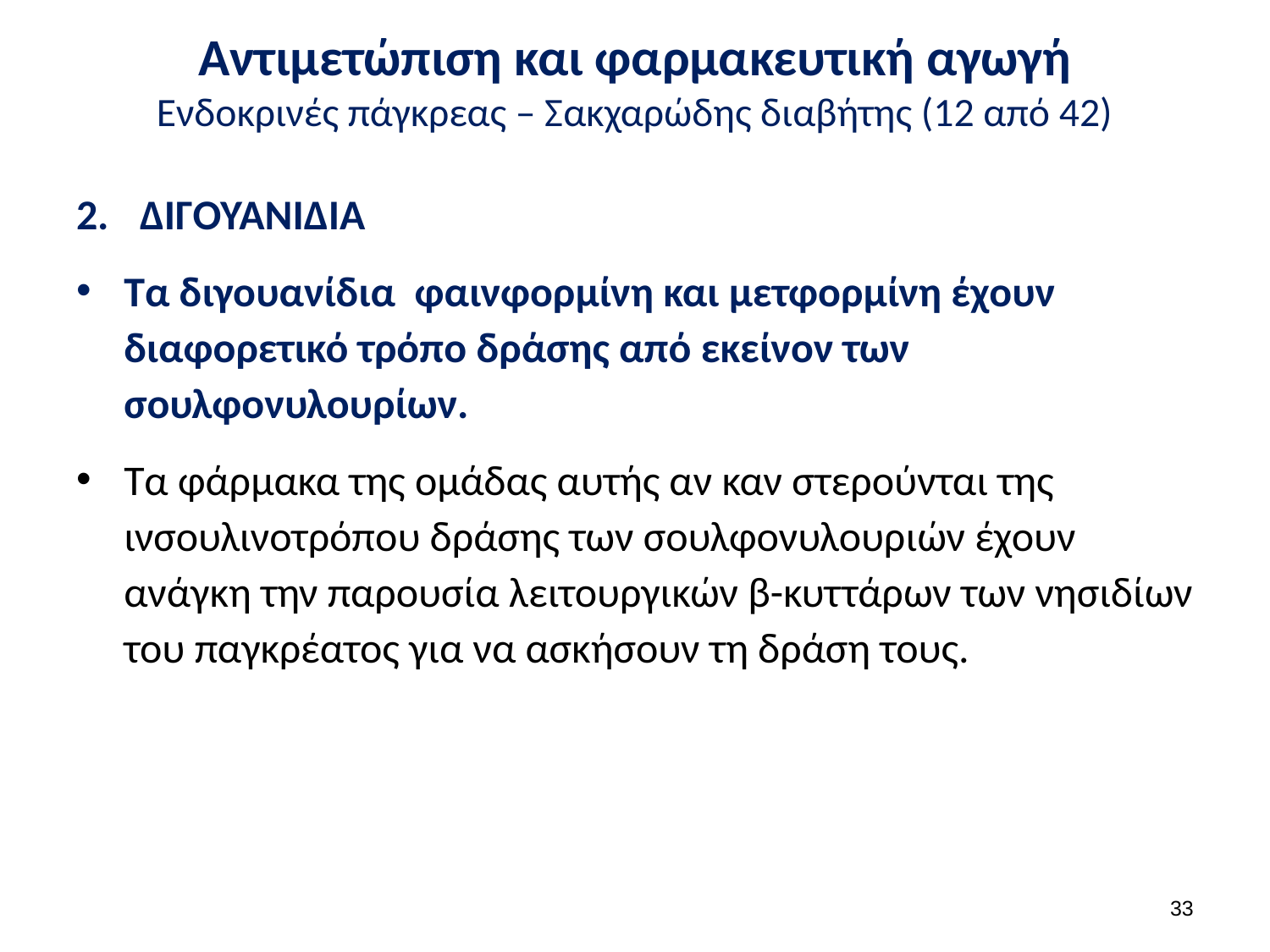

# Αντιμετώπιση και φαρμακευτική αγωγή Ενδοκρινές πάγκρεας – Σακχαρώδης διαβήτης (12 από 42)
ΔΙΓΟΥΑΝΙΔΙΑ
Τα διγουανίδια  φαινφορμίνη και μετφορμίνη έχουν διαφορετικό τρόπο δράσης από εκείνον των σουλφονυλουρίων.
Τα φάρμακα της ομάδας αυτής αν καν στερούνται της ινσουλινοτρόπου δράσης των σουλφονυλουριών έχουν ανάγκη την παρουσία λειτουργικών β-κυττάρων των νησιδίων του παγκρέατος για να ασκήσουν τη δράση τους.
33